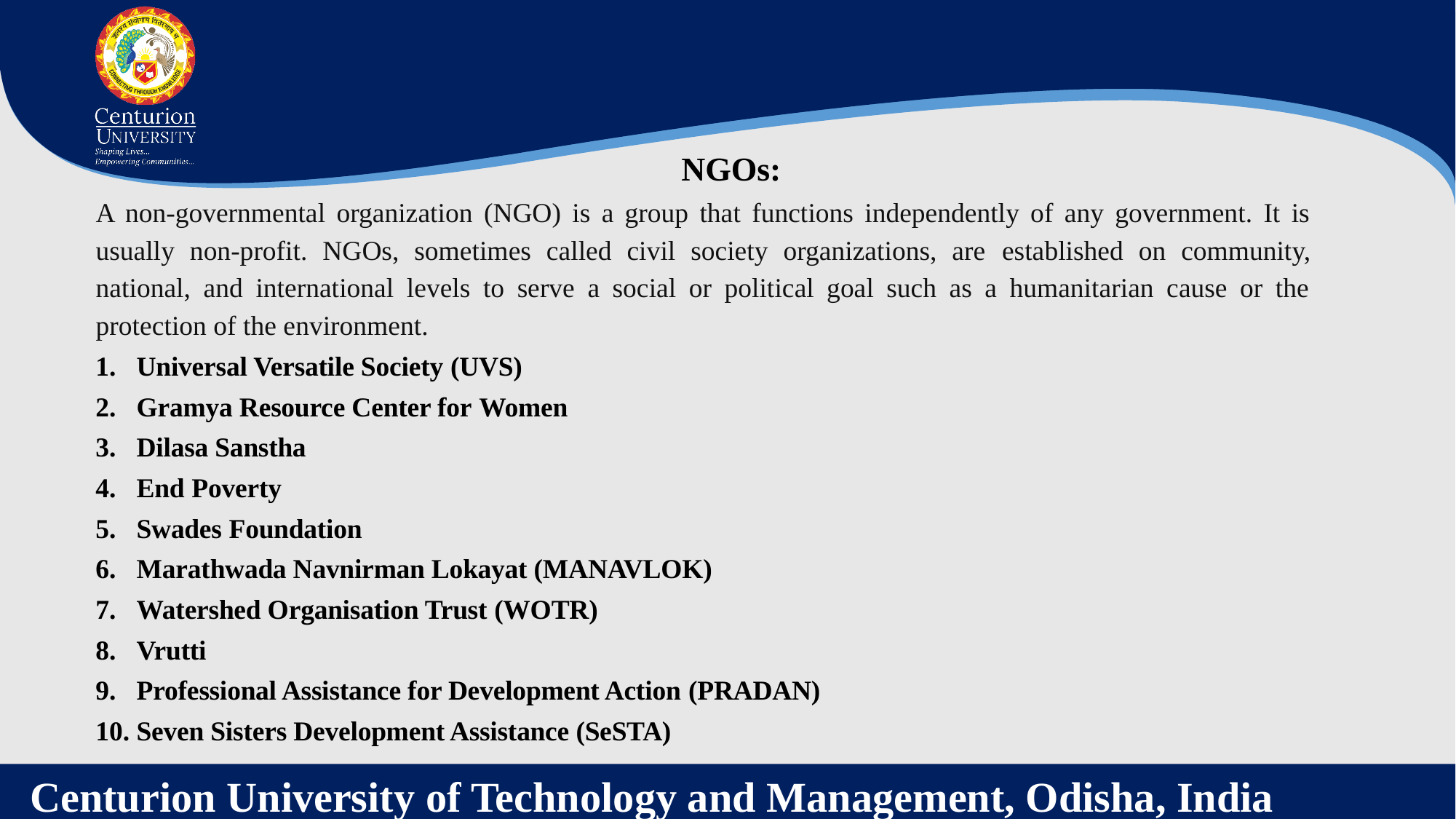

NGOs:
A non-governmental organization (NGO) is a group that functions independently of any government. It is usually non-profit. NGOs, sometimes called civil society organizations, are established on community, national, and international levels to serve a social or political goal such as a humanitarian cause or the protection of the environment.
Universal Versatile Society (UVS)
Gramya Resource Center for Women
Dilasa Sanstha
End Poverty
Swades Foundation
Marathwada Navnirman Lokayat (MANAVLOK)
Watershed Organisation Trust (WOTR)
Vrutti
Professional Assistance for Development Action (PRADAN)
Seven Sisters Development Assistance (SeSTA)